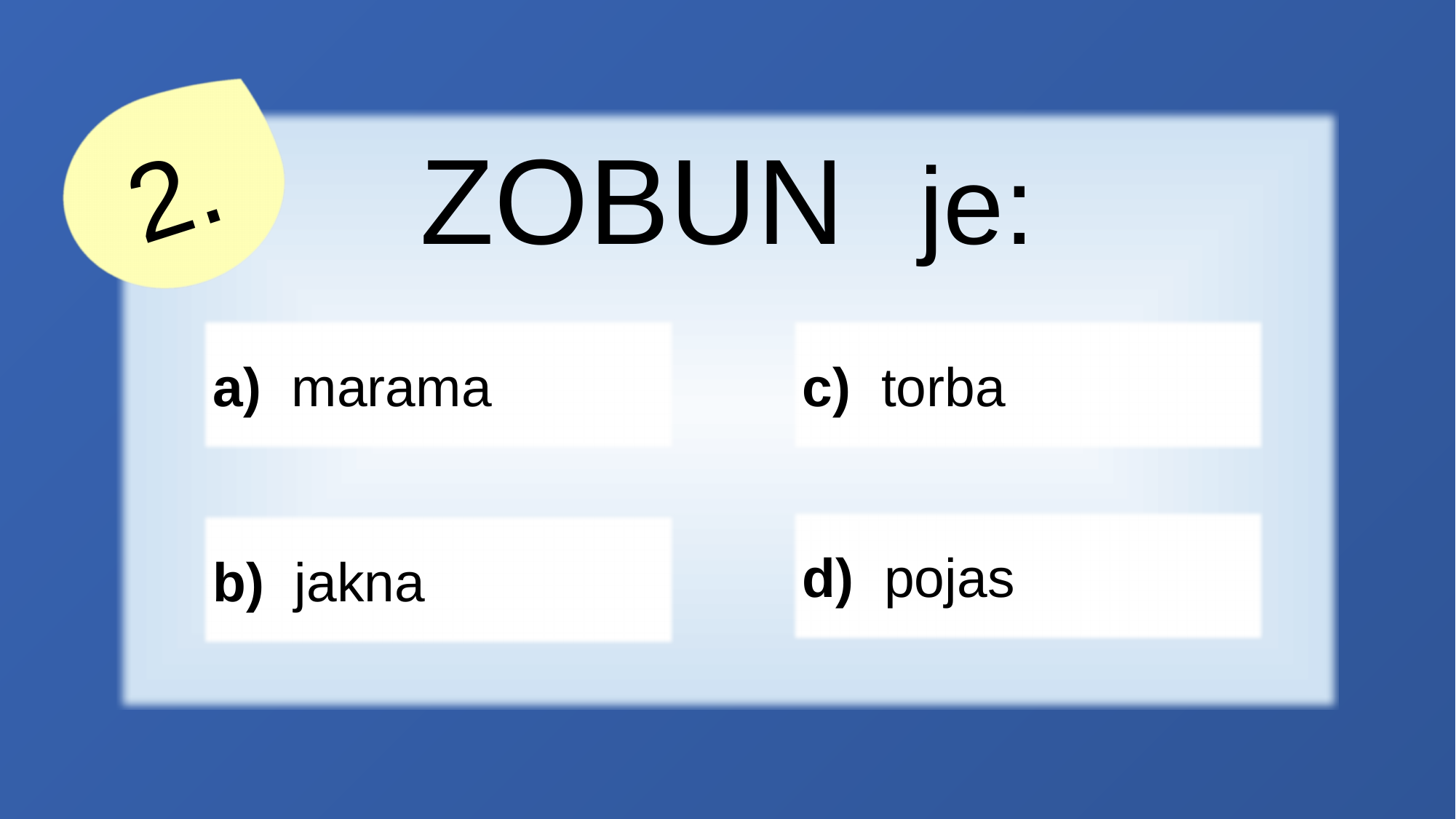

2.
ZOBUN  je:

a)  marama
c)  torba
d)  pojas
b)  jakna